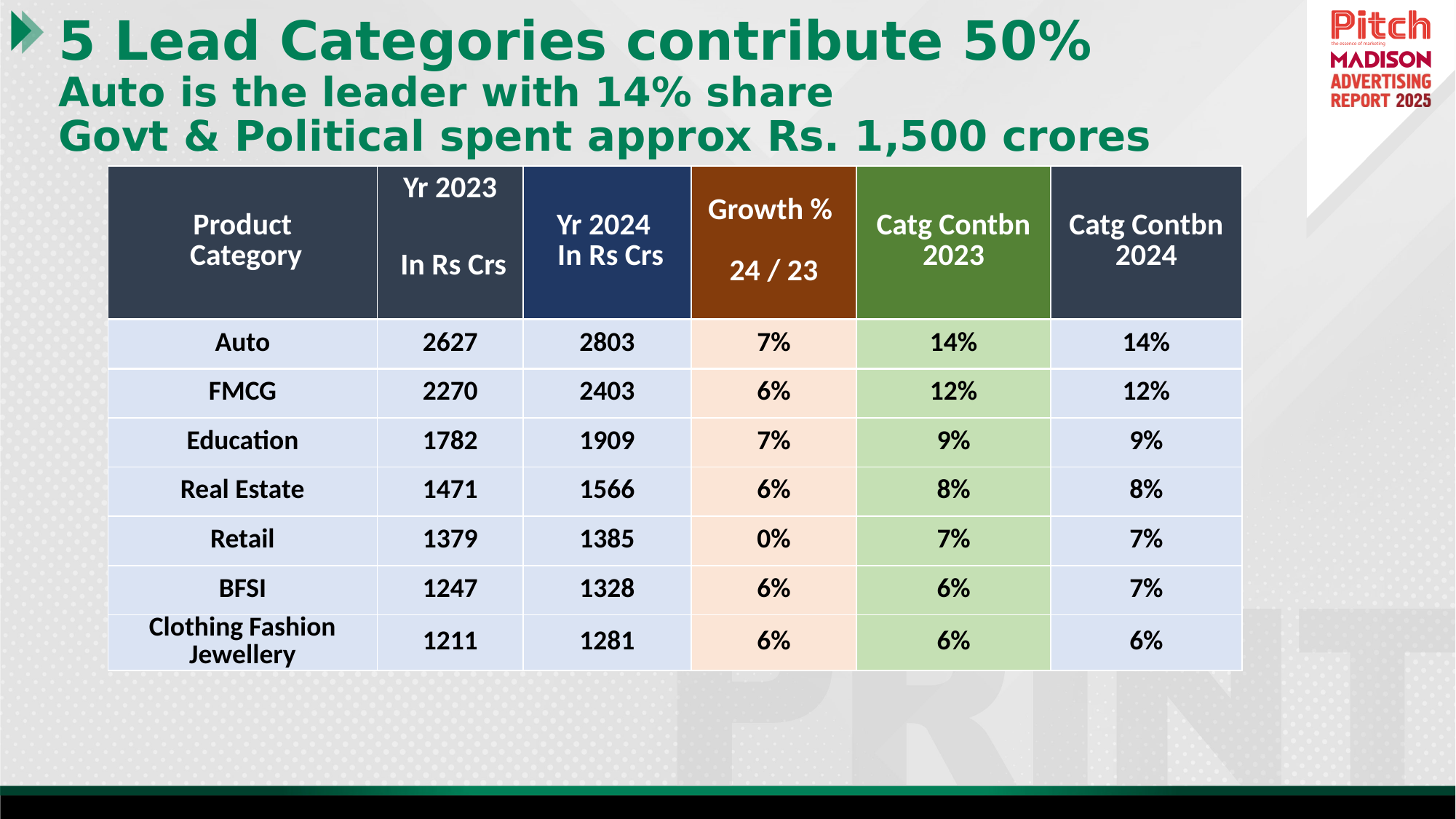

# 5 Lead Categories contribute 50% Auto is the leader with 14% share Govt & Political spent approx Rs. 1,500 crores
| Product Category | Yr 2023 | Yr 2024 In Rs Crs | Growth % 24 / 23 | Catg Contbn 2023 | Catg Contbn 2024 |
| --- | --- | --- | --- | --- | --- |
|  | In Rs Crs |  |  |  |  |
| Auto | 2627 | 2803 | 7% | 14% | 14% |
| FMCG | 2270 | 2403 | 6% | 12% | 12% |
| Education | 1782 | 1909 | 7% | 9% | 9% |
| Real Estate | 1471 | 1566 | 6% | 8% | 8% |
| Retail | 1379 | 1385 | 0% | 7% | 7% |
| BFSI | 1247 | 1328 | 6% | 6% | 7% |
| Clothing Fashion Jewellery | 1211 | 1281 | 6% | 6% | 6% |